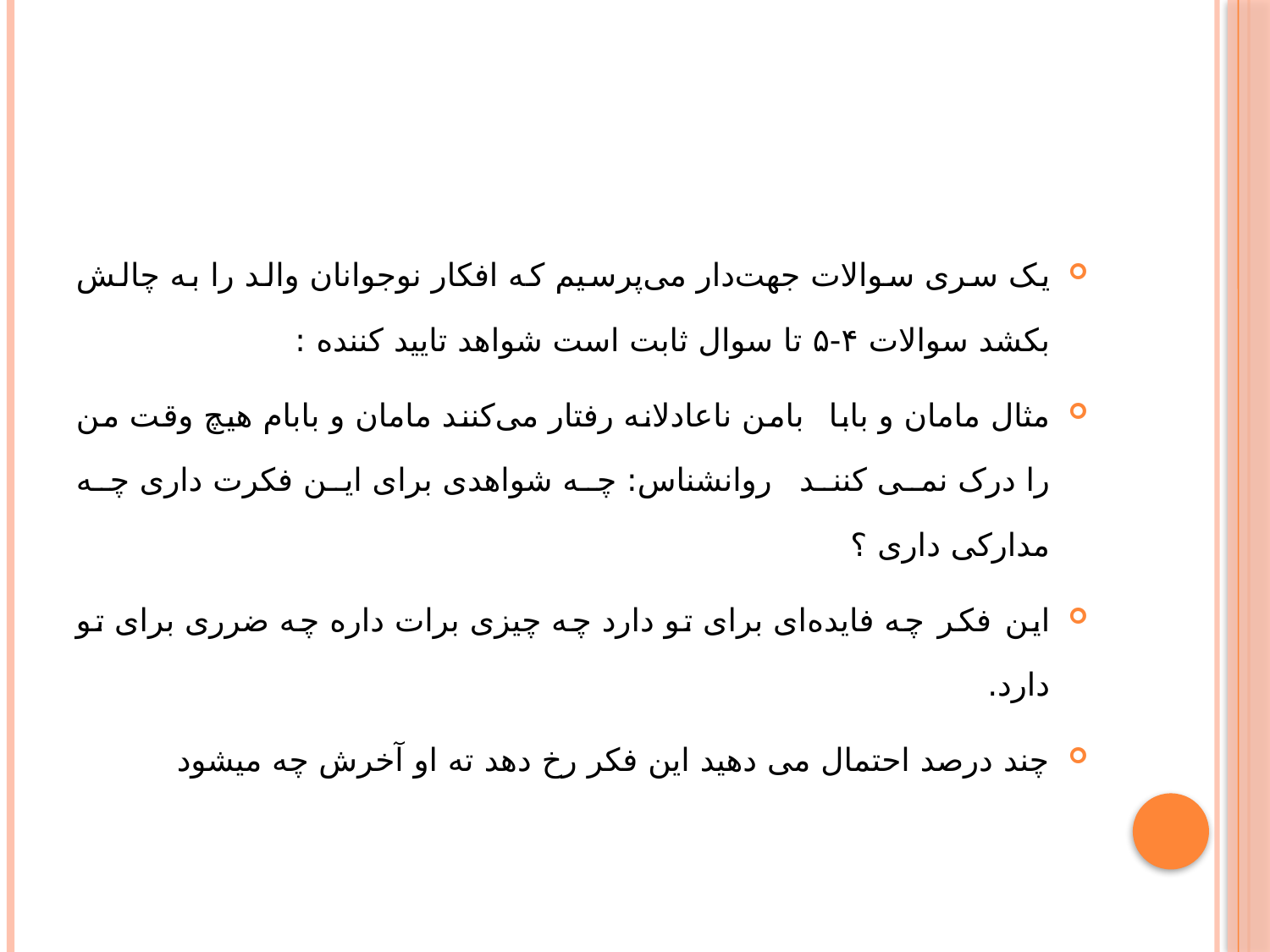

#
یک سری سوالات جهت‌دار می‌پرسیم که افکار نوجوانان والد را به چالش بکشد سوالات ۴-۵ تا سوال ثابت است شواهد تایید کننده :
مثال مامان و بابا  بامن ناعادلانه رفتار می‌کنند مامان و بابام هیچ وقت من را درک نمی کنند روانشناس: چه شواهدی برای این فکرت داری چه مدارکی داری ؟
این فکر چه فایده‌ای برای تو دارد چه چیزی برات داره چه ضرری برای تو دارد.
چند درصد احتمال می دهید این فکر رخ دهد ته او آخرش چه میشود